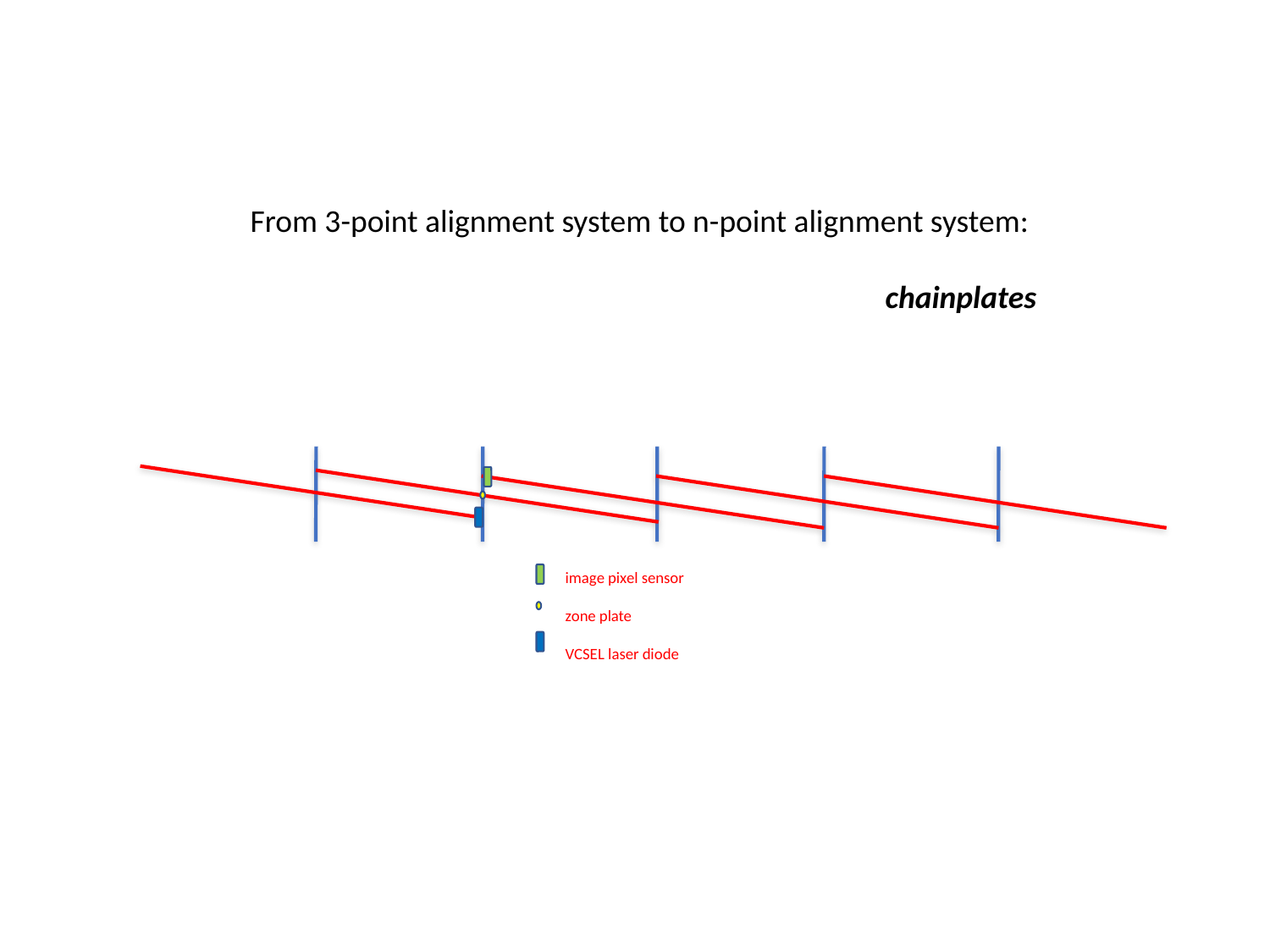

From 3-point alignment system to n-point alignment system:

					chainplates

image pixel sensor

zone plate

VCSEL laser diode